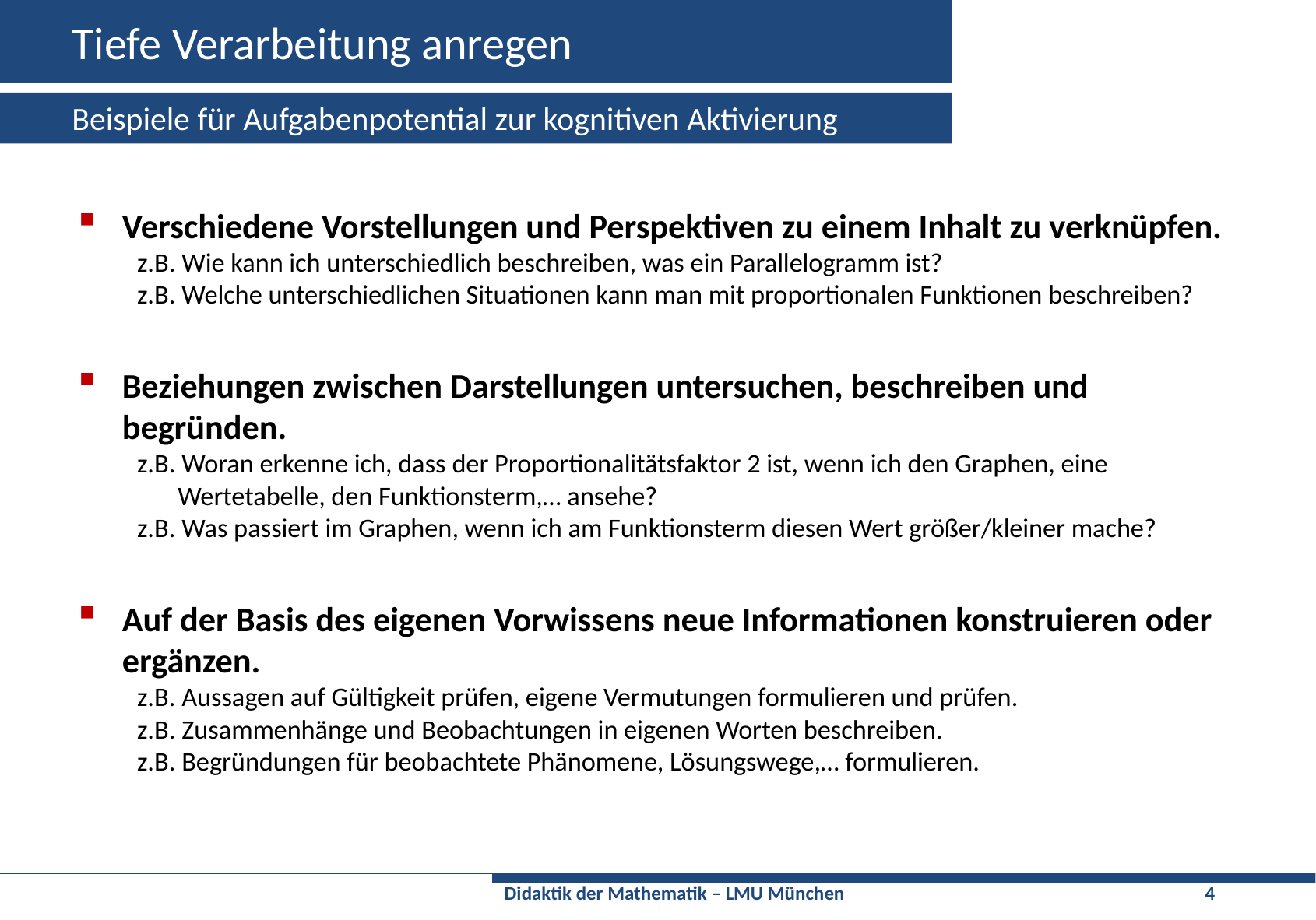

# Tiefe Verarbeitung anregen

Beispiele für Aufgabenpotential zur kognitiven Aktivierung

Verschiedene Vorstellungen und Perspektiven zu einem Inhalt zu verknüpfen.
z.B. Wie kann ich unterschiedlich beschreiben, was ein Parallelogramm ist?
z.B. Welche unterschiedlichen Situationen kann man mit proportionalen Funktionen beschreiben?

Beziehungen zwischen Darstellungen untersuchen, beschreiben und begründen.
z.B. Woran erkenne ich, dass der Proportionalitätsfaktor 2 ist, wenn ich den Graphen, eine Wertetabelle, den Funktionsterm,… ansehe?
z.B. Was passiert im Graphen, wenn ich am Funktionsterm diesen Wert größer/kleiner mache?

Auf der Basis des eigenen Vorwissens neue Informationen konstruieren oder ergänzen.
z.B. Aussagen auf Gültigkeit prüfen, eigene Vermutungen formulieren und prüfen.
z.B. Zusammenhänge und Beobachtungen in eigenen Worten beschreiben.
z.B. Begründungen für beobachtete Phänomene, Lösungswege,… formulieren.